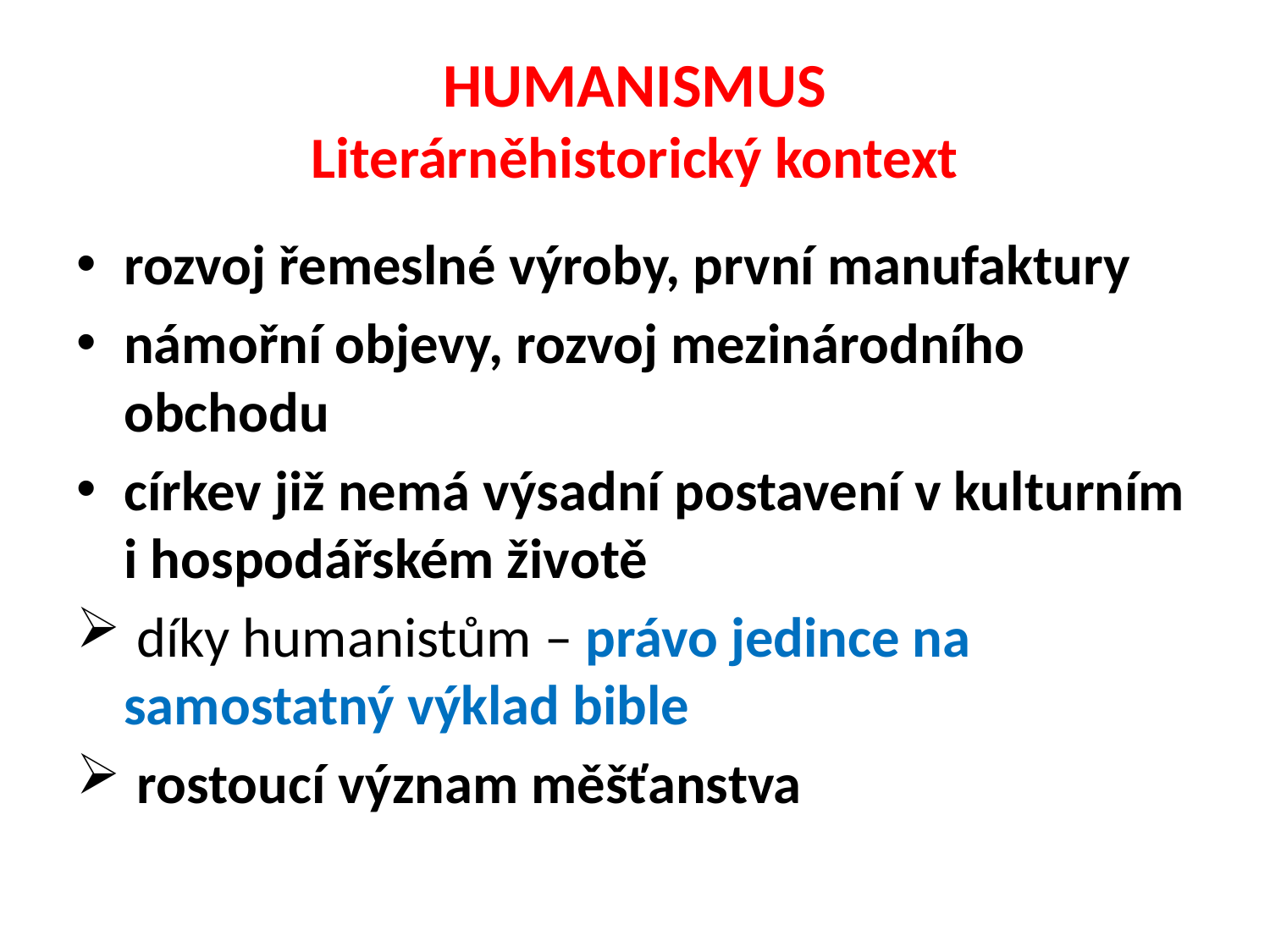

# HUMANISMUS Literárněhistorický kontext
rozvoj řemeslné výroby, první manufaktury
námořní objevy, rozvoj mezinárodního obchodu
církev již nemá výsadní postavení v kulturním i hospodářském životě
 díky humanistům – právo jedince na samostatný výklad bible
 rostoucí význam měšťanstva